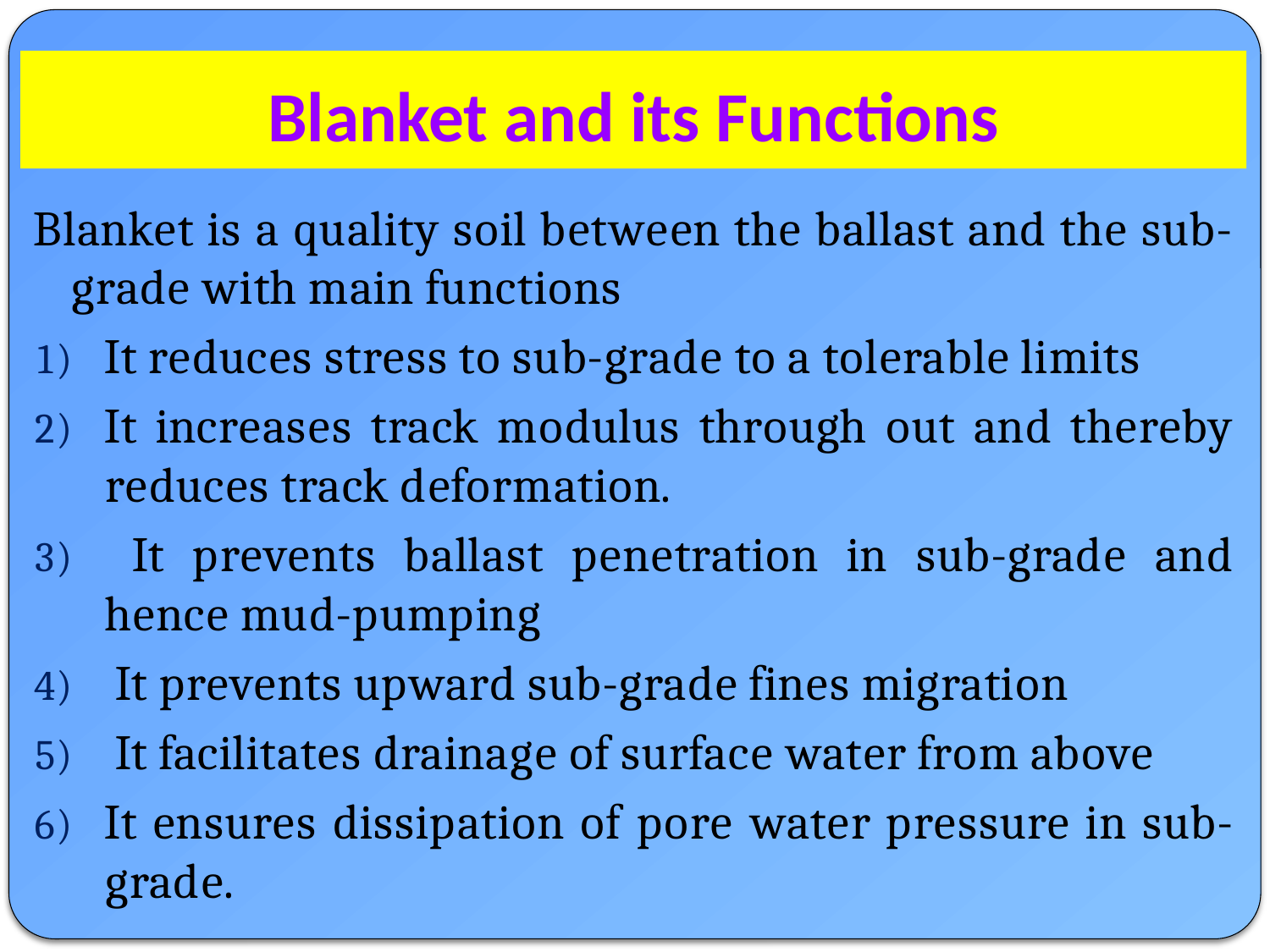

# Blanket and its Functions
Blanket is a quality soil between the ballast and the sub-grade with main functions
It reduces stress to sub-grade to a tolerable limits
It increases track modulus through out and thereby reduces track deformation.
 It prevents ballast penetration in sub-grade and hence mud-pumping
 It prevents upward sub-grade fines migration
 It facilitates drainage of surface water from above
It ensures dissipation of pore water pressure in sub-grade.